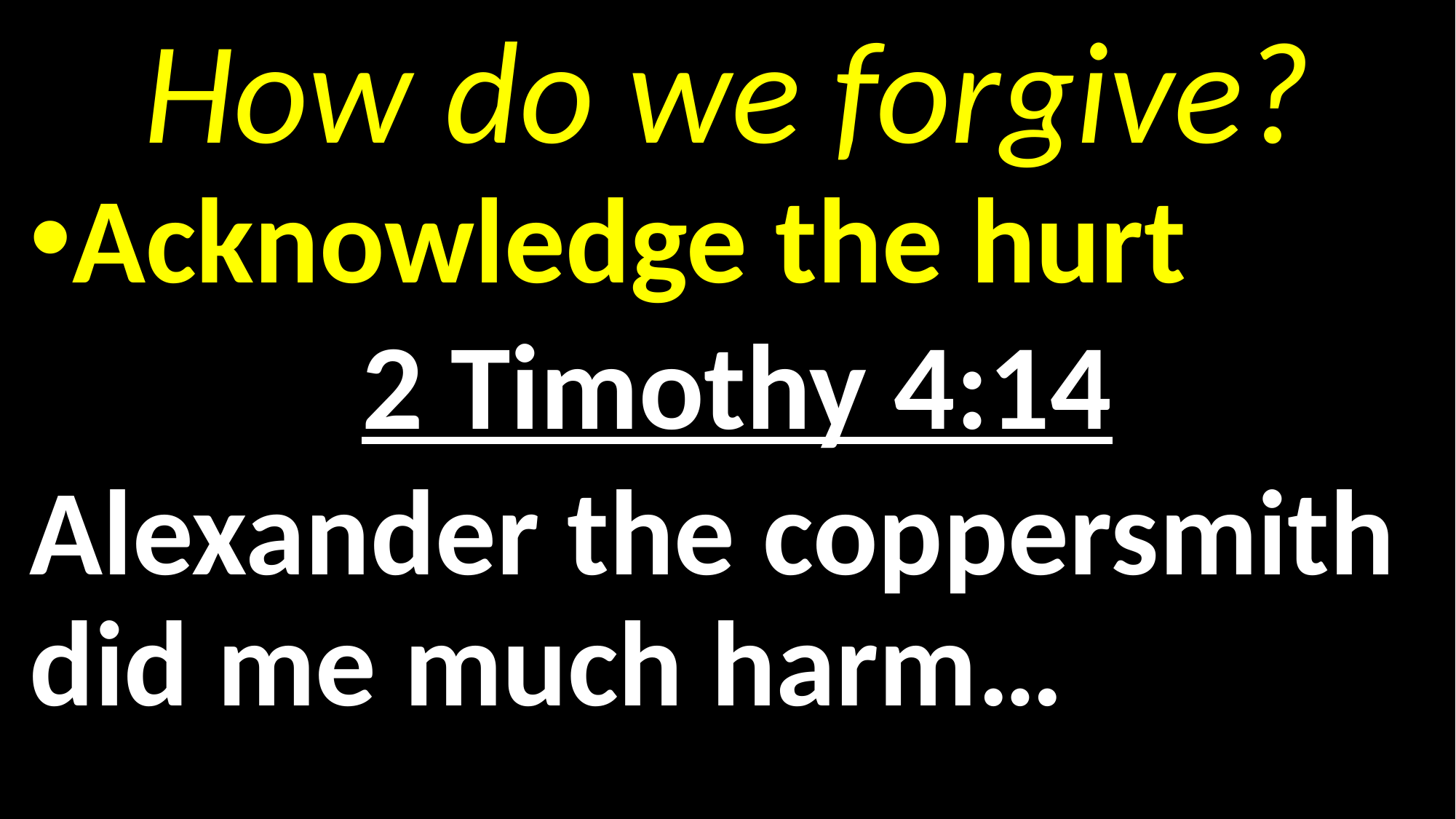

# How do we forgive?
Acknowledge the hurt
2 Timothy 4:14
Alexander the coppersmith did me much harm…